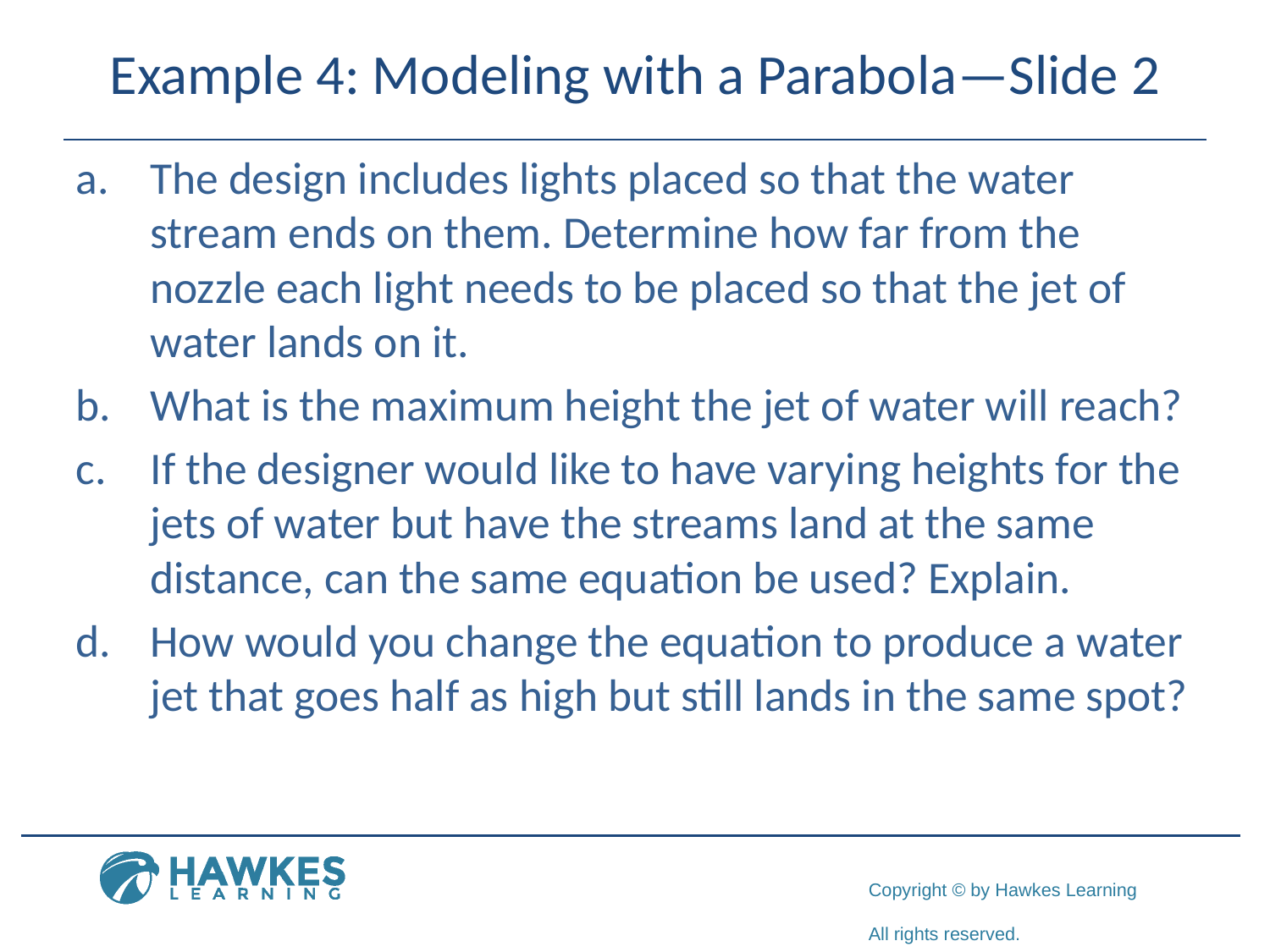

# Example 4: Modeling with a Parabola—Slide 2
a.​	The design includes lights placed so that the water stream ends on them. Determine how far from the nozzle each light needs to be placed so that the jet of water lands on it.
b.​	What is the maximum height the jet of water will reach?
c.	​If the designer would like to have varying heights for the jets of water but have the streams land at the same distance, can the same equation be used? Explain.
d.​	How would you change the equation to produce a water jet that goes half as high but still lands in the same spot?